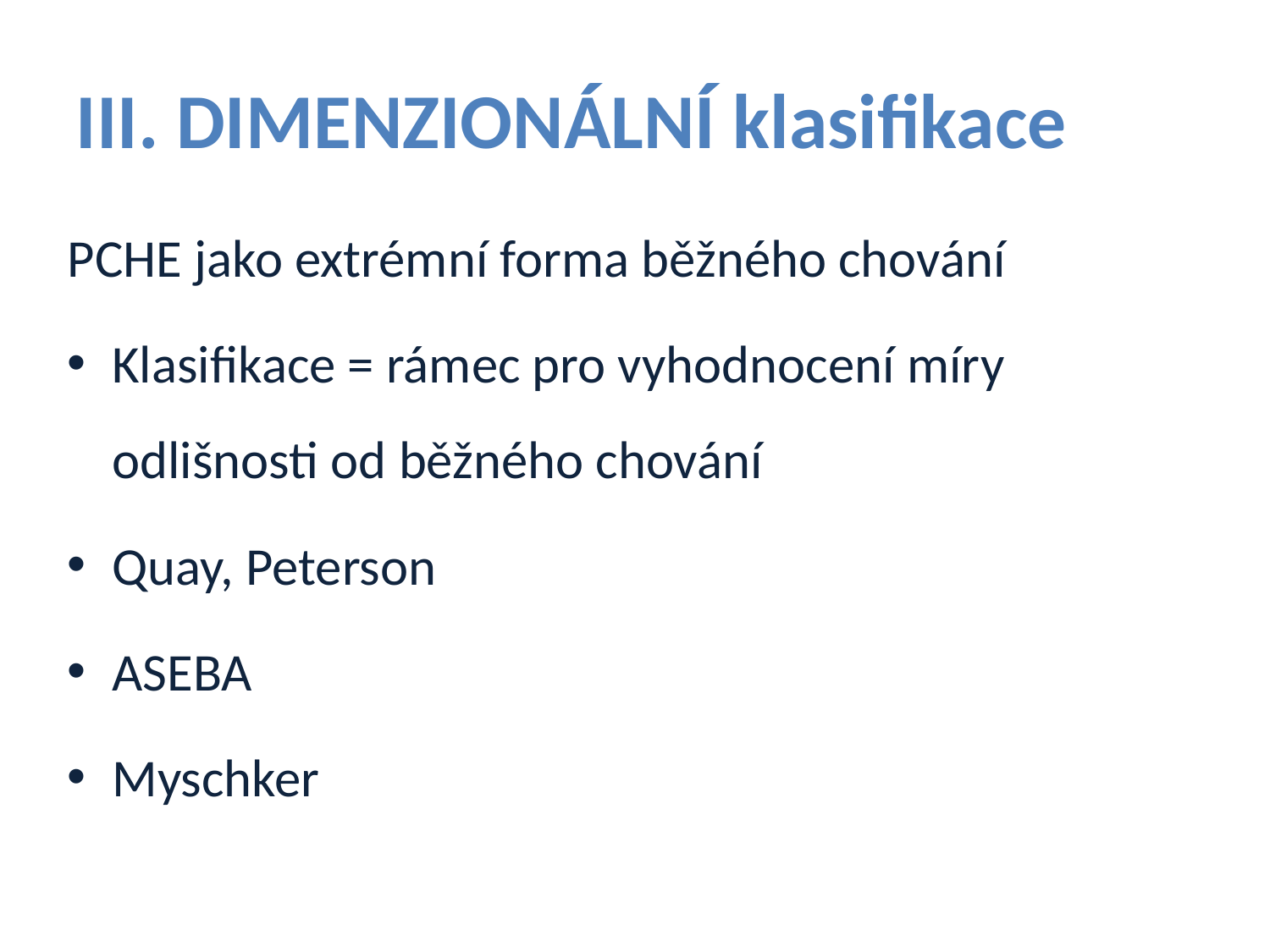

III. DIMENZIONÁLNÍ klasifikace
PCHE jako extrémní forma běžného chování
Klasifikace = rámec pro vyhodnocení míry odlišnosti od běžného chování
Quay, Peterson
ASEBA
Myschker